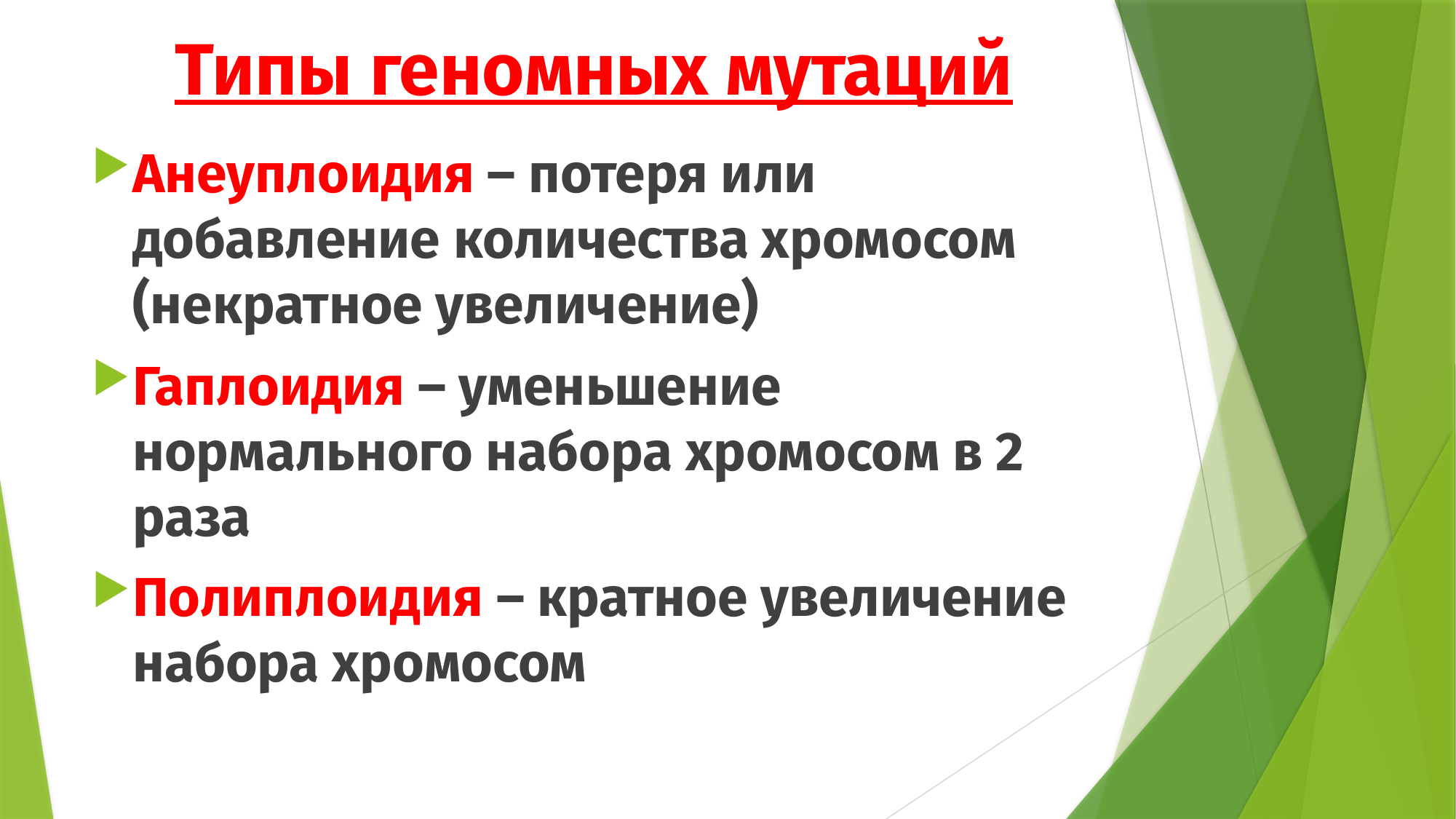

# Типы геномных мутаций
Анеуплоидия – потеря или добавление количества хромосом (некратное увеличение)
Гаплоидия – уменьшение нормального набора хромосом в 2 раза
Полиплоидия – кратное увеличение набора хромосом